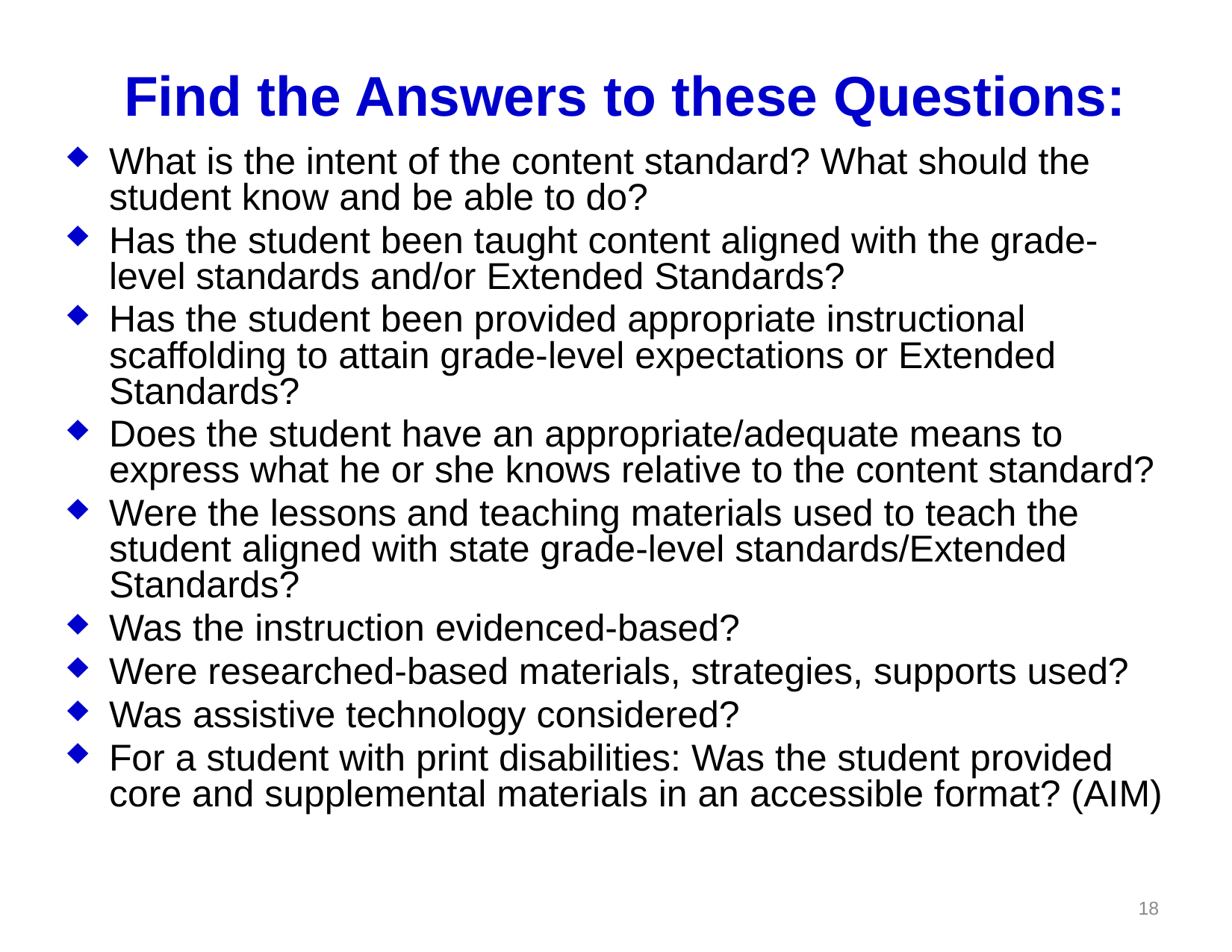

# Find the Answers to these Questions:
What is the intent of the content standard? What should the student know and be able to do?
Has the student been taught content aligned with the grade-level standards and/or Extended Standards?
Has the student been provided appropriate instructional scaffolding to attain grade-level expectations or Extended Standards?
Does the student have an appropriate/adequate means to express what he or she knows relative to the content standard?
Were the lessons and teaching materials used to teach the student aligned with state grade-level standards/Extended Standards?
Was the instruction evidenced-based?
Were researched-based materials, strategies, supports used?
Was assistive technology considered?
For a student with print disabilities: Was the student provided core and supplemental materials in an accessible format? (AIM)

18